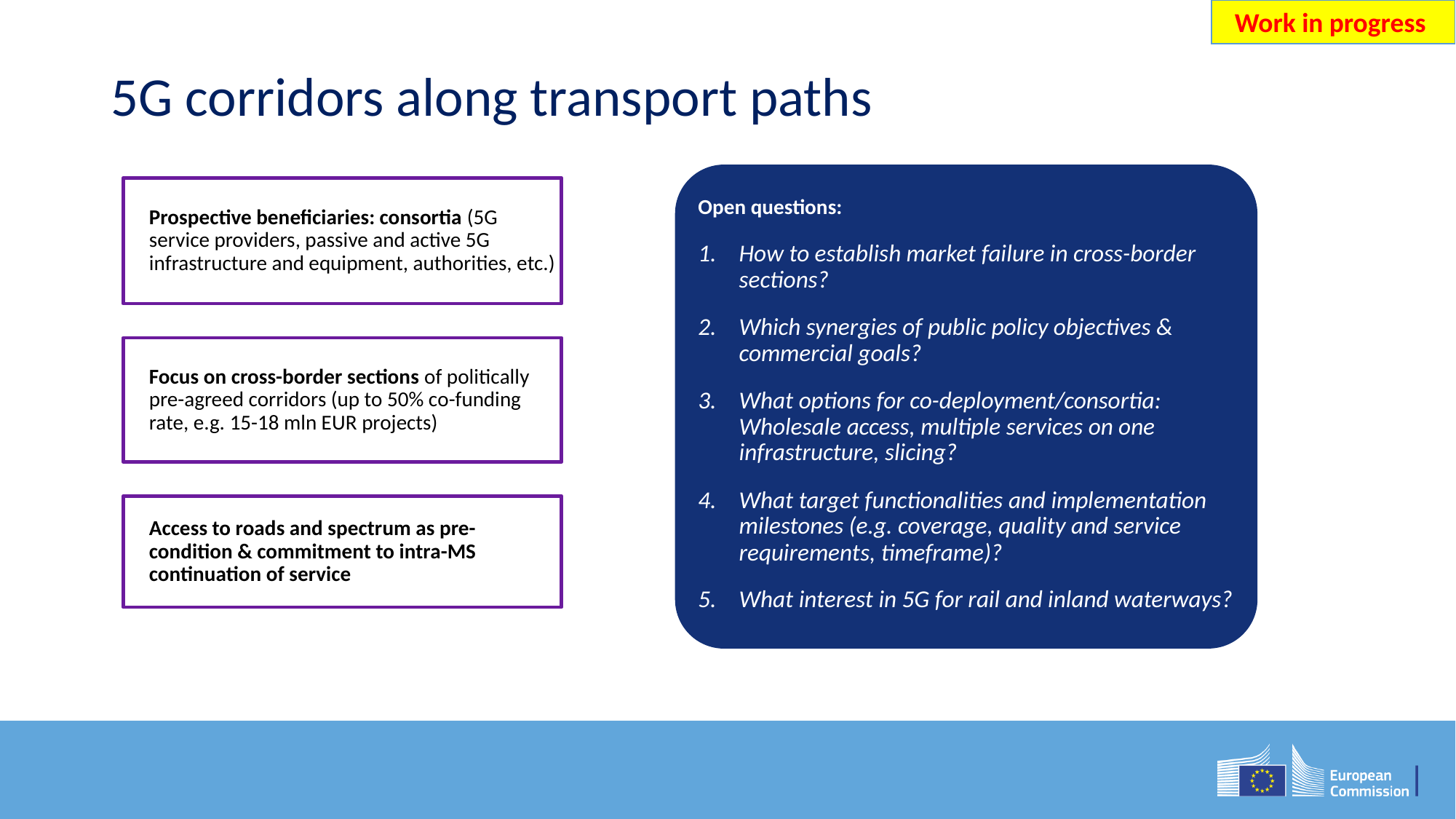

Work in progress
# 5G corridors along transport paths

Prospective beneficiaries: consortia (5G service providers, passive and active 5G infrastructure and equipment, authorities, etc.)
Open questions:
How to establish market failure in cross-border sections?
Which synergies of public policy objectives & commercial goals?
What options for co-deployment/consortia: Wholesale access, multiple services on one infrastructure, slicing?
What target functionalities and implementation milestones (e.g. coverage, quality and service requirements, timeframe)?
What interest in 5G for rail and inland waterways?
Focus on cross-border sections of politically pre-agreed corridors (up to 50% co-funding rate, e.g. 15-18 mln EUR projects)
Access to roads and spectrum as pre-condition & commitment to intra-MS continuation of service